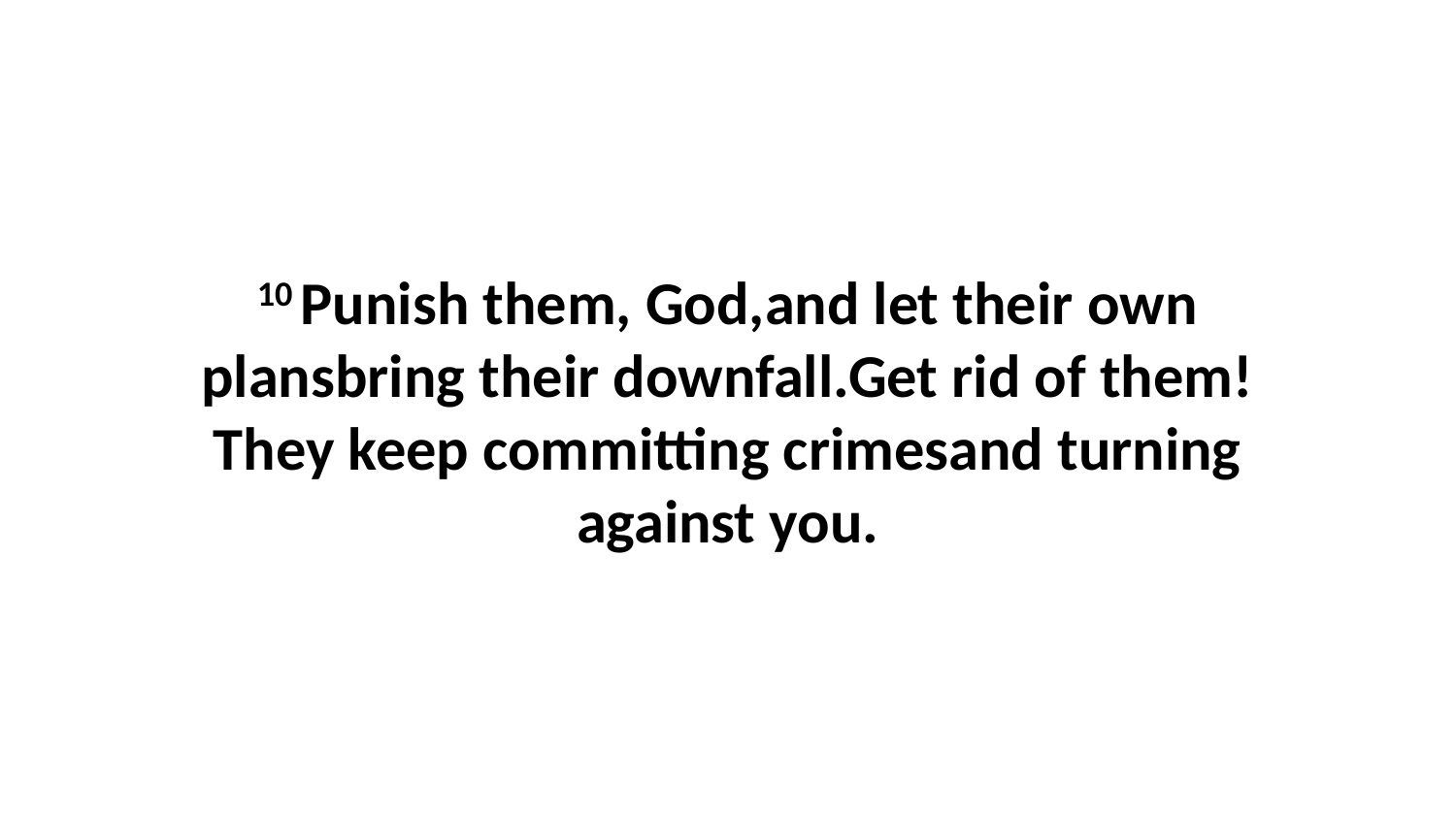

10 Punish them, God,and let their own plansbring their downfall.Get rid of them!They keep committing crimesand turning against you.